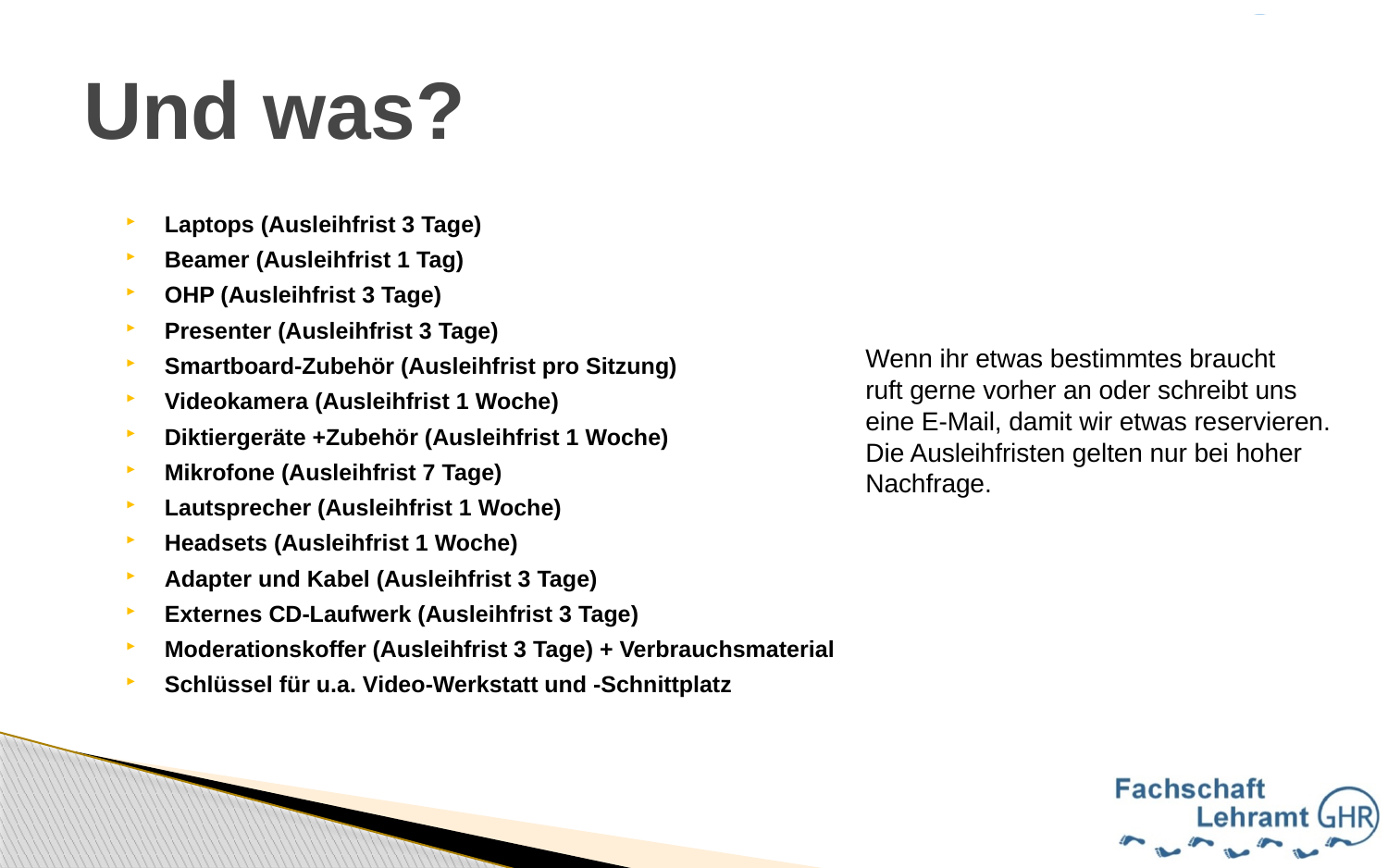

# Und was?
Laptops (Ausleihfrist 3 Tage)
Beamer (Ausleihfrist 1 Tag)
OHP (Ausleihfrist 3 Tage)
Presenter (Ausleihfrist 3 Tage)
Smartboard-Zubehör (Ausleihfrist pro Sitzung)
Videokamera (Ausleihfrist 1 Woche)
Diktiergeräte +Zubehör (Ausleihfrist 1 Woche)
Mikrofone (Ausleihfrist 7 Tage)
Lautsprecher (Ausleihfrist 1 Woche)
Headsets (Ausleihfrist 1 Woche)
Adapter und Kabel (Ausleihfrist 3 Tage)
Externes CD-Laufwerk (Ausleihfrist 3 Tage)
Moderationskoffer (Ausleihfrist 3 Tage) + Verbrauchsmaterial
Schlüssel für u.a. Video-Werkstatt und -Schnittplatz
Wenn ihr etwas bestimmtes braucht
ruft gerne vorher an oder schreibt uns
eine E-Mail, damit wir etwas reservieren.
Die Ausleihfristen gelten nur bei hoher
Nachfrage.